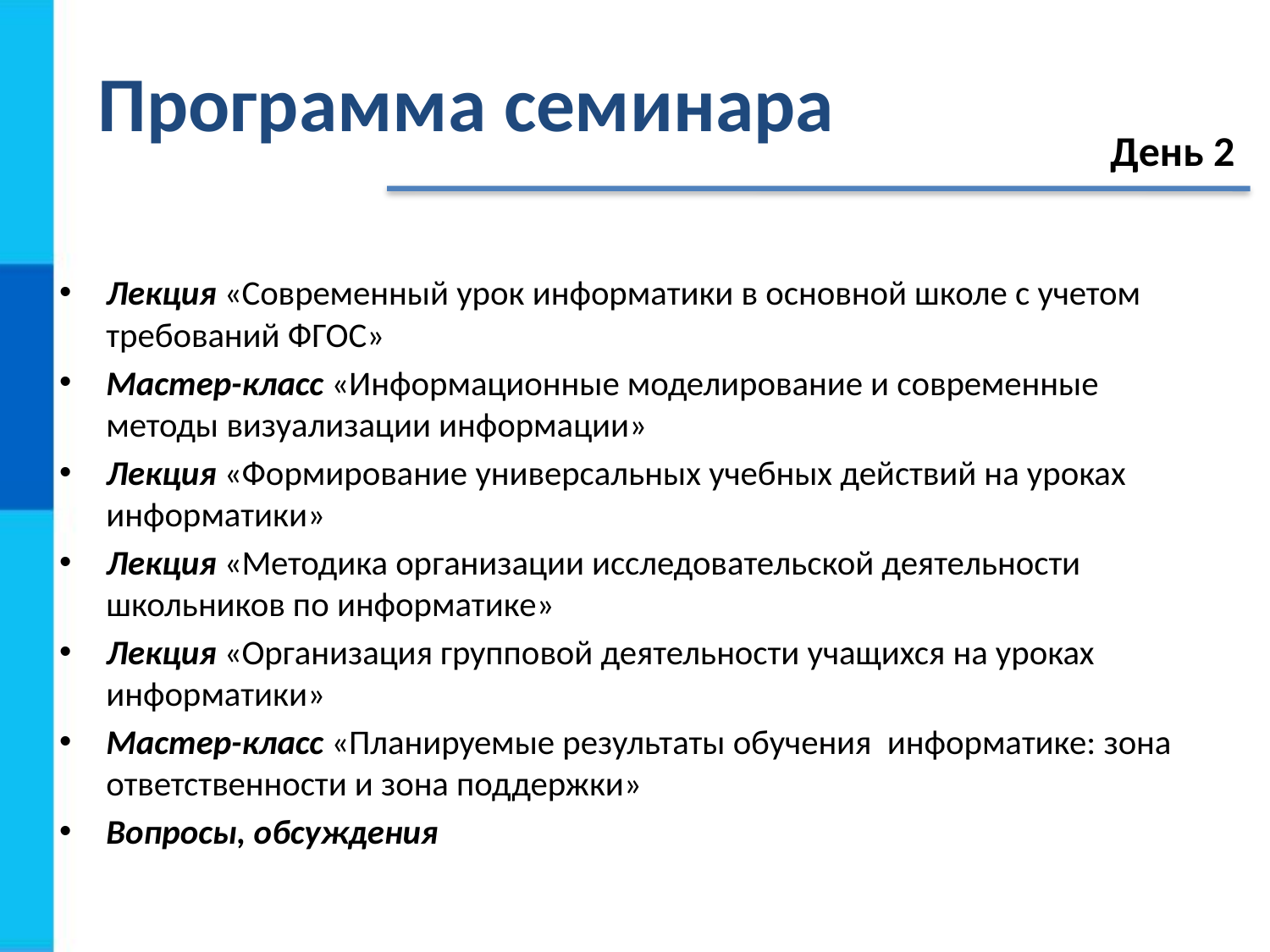

# Программа семинара
День 2
Лекция «Современный урок информатики в основной школе с учетом требований ФГОС»
Мастер-класс «Информационные моделирование и современные методы визуализации информации»
Лекция «Формирование универсальных учебных действий на уроках информатики»
Лекция «Методика организации исследовательской деятельности школьников по информатике»
Лекция «Организация групповой деятельности учащихся на уроках информатики»
Мастер-класс «Планируемые результаты обучения  информатике: зона ответственности и зона поддержки»
Вопросы, обсуждения